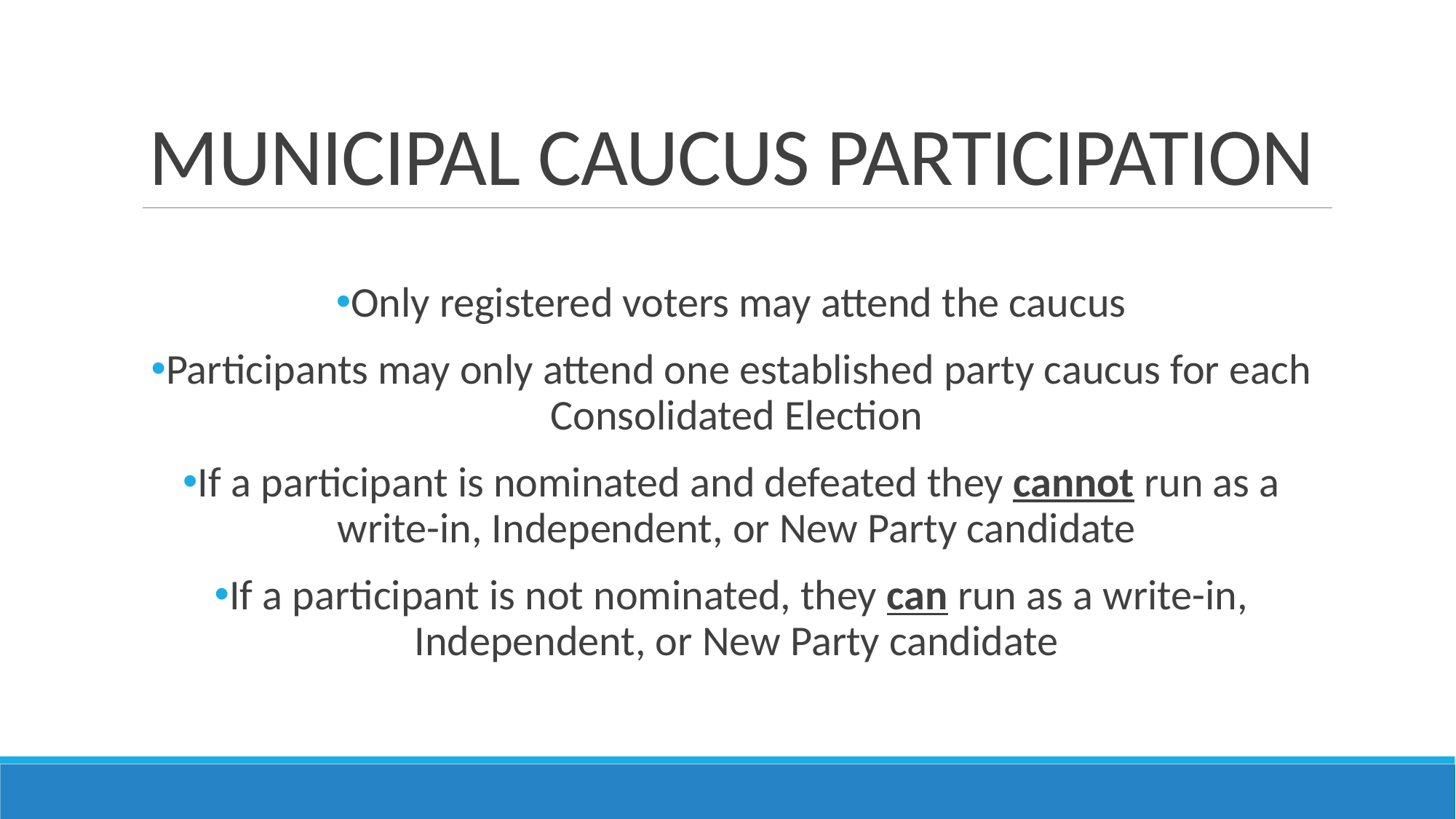

# Municipal Caucus Participation
Only registered voters may attend the caucus
Participants may only attend one established party caucus for each Consolidated Election
If a participant is nominated and defeated they cannot run as a write-in, Independent, or New Party candidate
If a participant is not nominated, they can run as a write-in, Independent, or New Party candidate